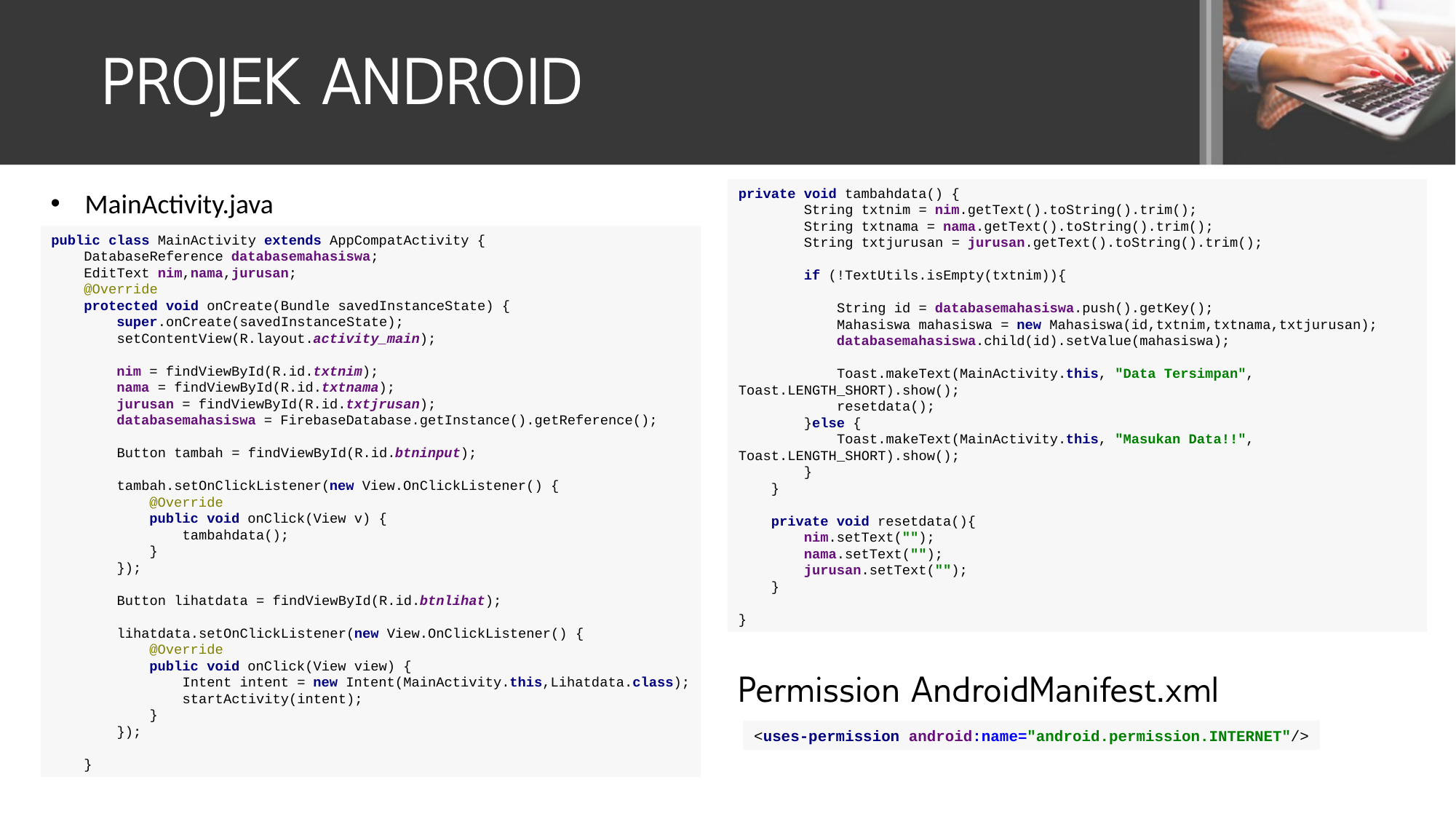

PROJEK ANDROID
private void tambahdata() {
        String txtnim = nim.getText().toString().trim();
        String txtnama = nama.getText().toString().trim();
        String txtjurusan = jurusan.getText().toString().trim();
        if (!TextUtils.isEmpty(txtnim)){
            String id = databasemahasiswa.push().getKey();
            Mahasiswa mahasiswa = new Mahasiswa(id,txtnim,txtnama,txtjurusan);
            databasemahasiswa.child(id).setValue(mahasiswa);
            Toast.makeText(MainActivity.this, "Data Tersimpan", Toast.LENGTH_SHORT).show();
            resetdata();
        }else {
            Toast.makeText(MainActivity.this, "Masukan Data!!", Toast.LENGTH_SHORT).show();
        }
    }
    private void resetdata(){
        nim.setText("");
        nama.setText("");
        jurusan.setText("");
    }
}
MainActivity.java
public class MainActivity extends AppCompatActivity {
    DatabaseReference databasemahasiswa;
    EditText nim,nama,jurusan;
    @Override
    protected void onCreate(Bundle savedInstanceState) {
        super.onCreate(savedInstanceState);
        setContentView(R.layout.activity_main);
        nim = findViewById(R.id.txtnim);
        nama = findViewById(R.id.txtnama);
        jurusan = findViewById(R.id.txtjrusan);
        databasemahasiswa = FirebaseDatabase.getInstance().getReference();
        Button tambah = findViewById(R.id.btninput);
        tambah.setOnClickListener(new View.OnClickListener() {
            @Override
            public void onClick(View v) {
                tambahdata();
            }
        });
        Button lihatdata = findViewById(R.id.btnlihat);
        lihatdata.setOnClickListener(new View.OnClickListener() {
            @Override
            public void onClick(View view) {
                Intent intent = new Intent(MainActivity.this,Lihatdata.class);
                startActivity(intent);
            }
        });
    }
# Permission AndroidManifest.xml
<uses-permission android:name="android.permission.INTERNET"/>